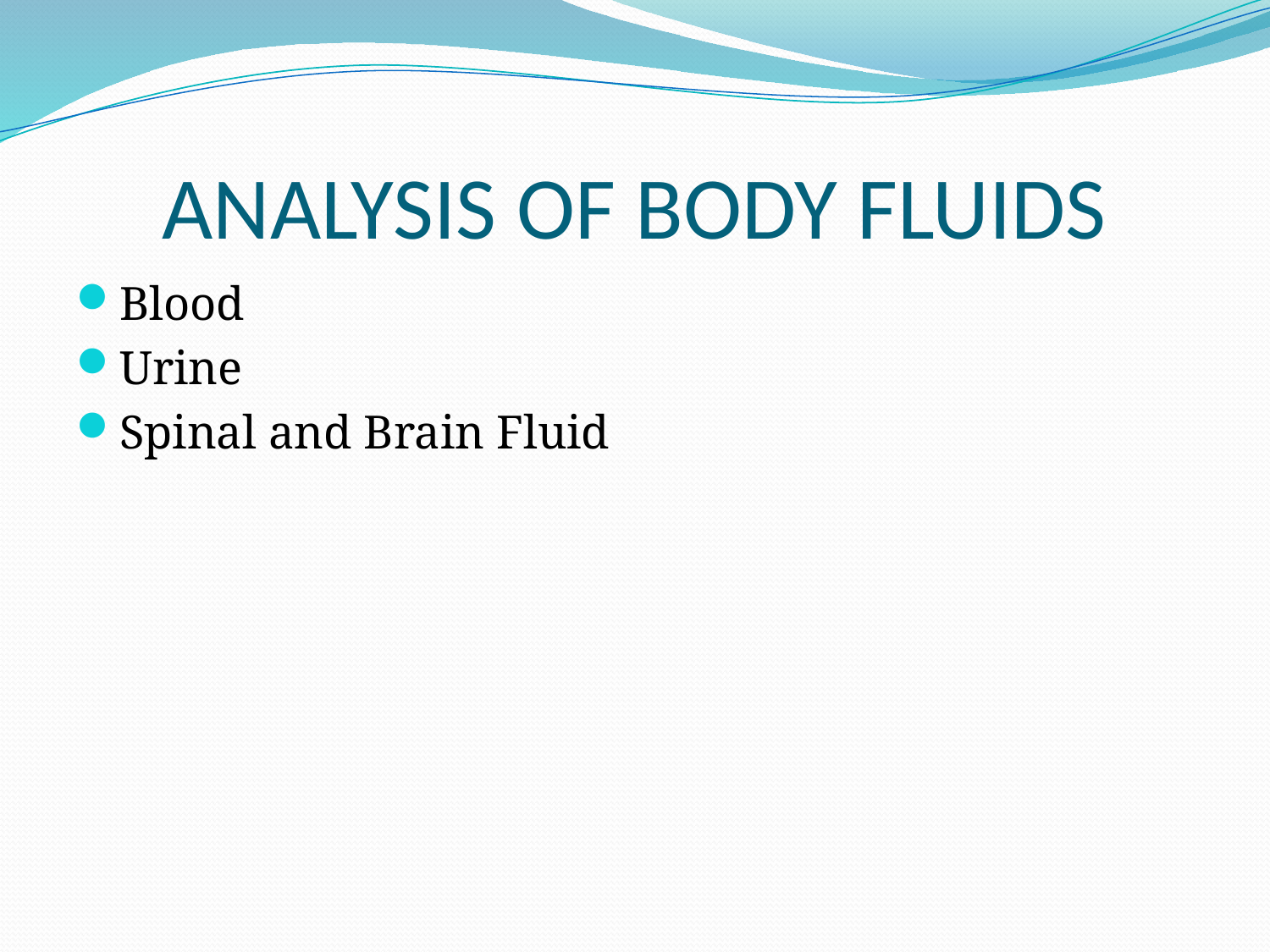

# ANALYSIS OF BODY FLUIDS
Blood
Urine
Spinal and Brain Fluid